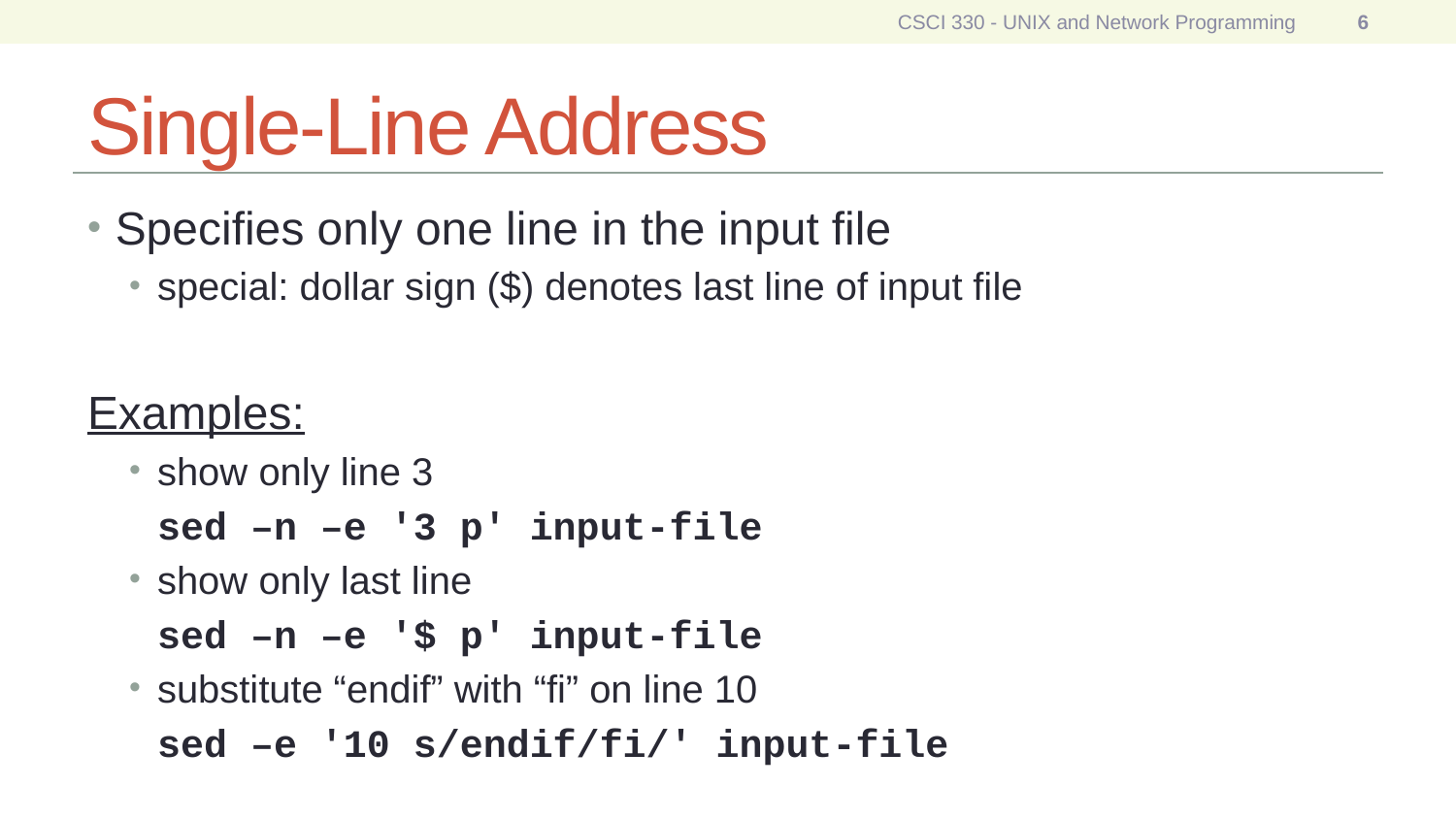

CSCI 330 - UNIX and Network Programming
6
# Single-Line Address
Specifies only one line in the input file
special: dollar sign ($) denotes last line of input file

Examples:
show only line 3
	sed –n –e '3 p' input-file
show only last line
	sed –n –e '$ p' input-file
substitute “endif” with “fi” on line 10
	sed –e '10 s/endif/fi/' input-file